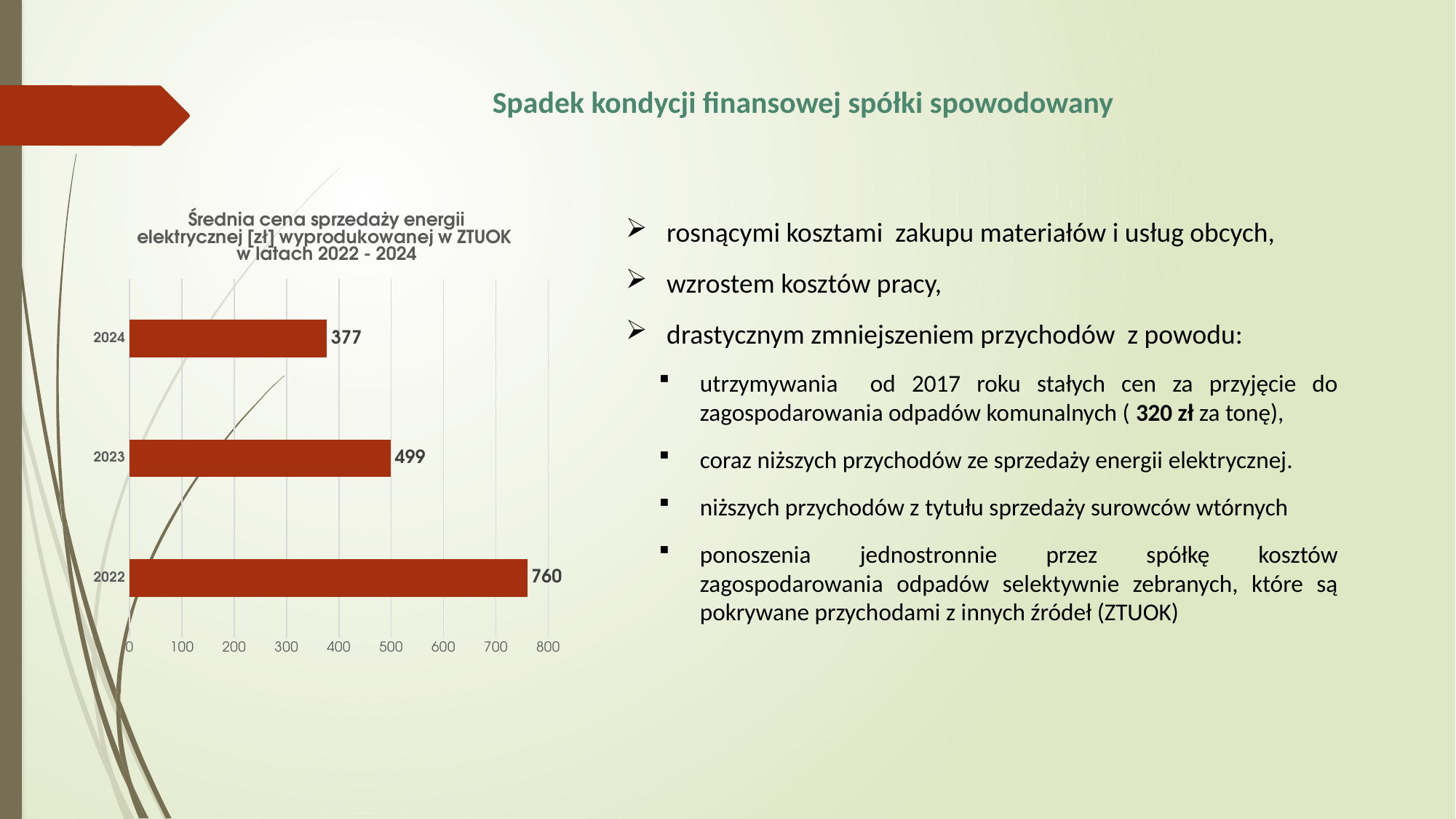

Spadek kondycji finansowej spółki spowodowany

rosnącymi kosztami  zakupu materiałów i usług obcych,
wzrostem kosztów pracy,
drastycznym zmniejszeniem przychodów  z powodu:
utrzymywania  od 2017 roku stałych cen za przyjęcie do zagospodarowania odpadów komunalnych ( 320 zł za tonę),
coraz niższych przychodów ze sprzedaży energii elektrycznej.
niższych przychodów z tytułu sprzedaży surowców wtórnych
ponoszenia jednostronnie przez spółkę kosztów zagospodarowania odpadów selektywnie zebranych, które są pokrywane przychodami z innych źródeł (ZTUOK)

### Chart: Średnia cena sprzedaży energii elektrycznej [zł] wyprodukowanej w ZTUOK
w latach 2022 - 2024

| Category | cena w zł |
|---|---|
| 2022 | 760.0 |
| 2023 | 499.0 |
| 2024 | 377.0 |